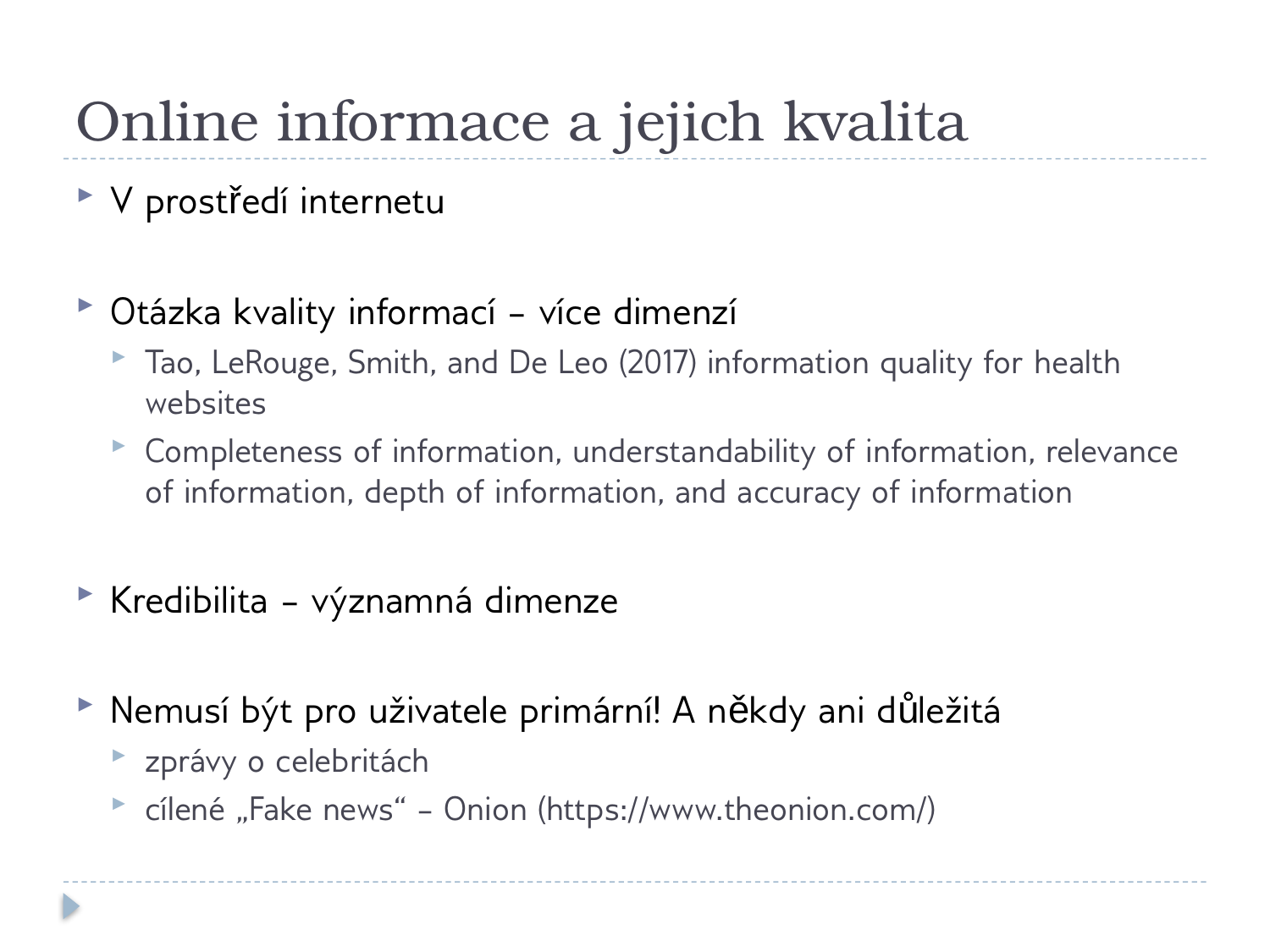

# Online informace a jejich kvalita
V prostředí internetu

Otázka kvality informací – více dimenzí
Tao, LeRouge, Smith, and De Leo (2017) information quality for health websites
Completeness of information, understandability of information, relevance of information, depth of information, and accuracy of information

Kredibilita – významná dimenze

Nemusí být pro uživatele primární! A někdy ani důležitá
zprávy o celebritách
cílené „Fake news“ – Onion (https://www.theonion.com/)